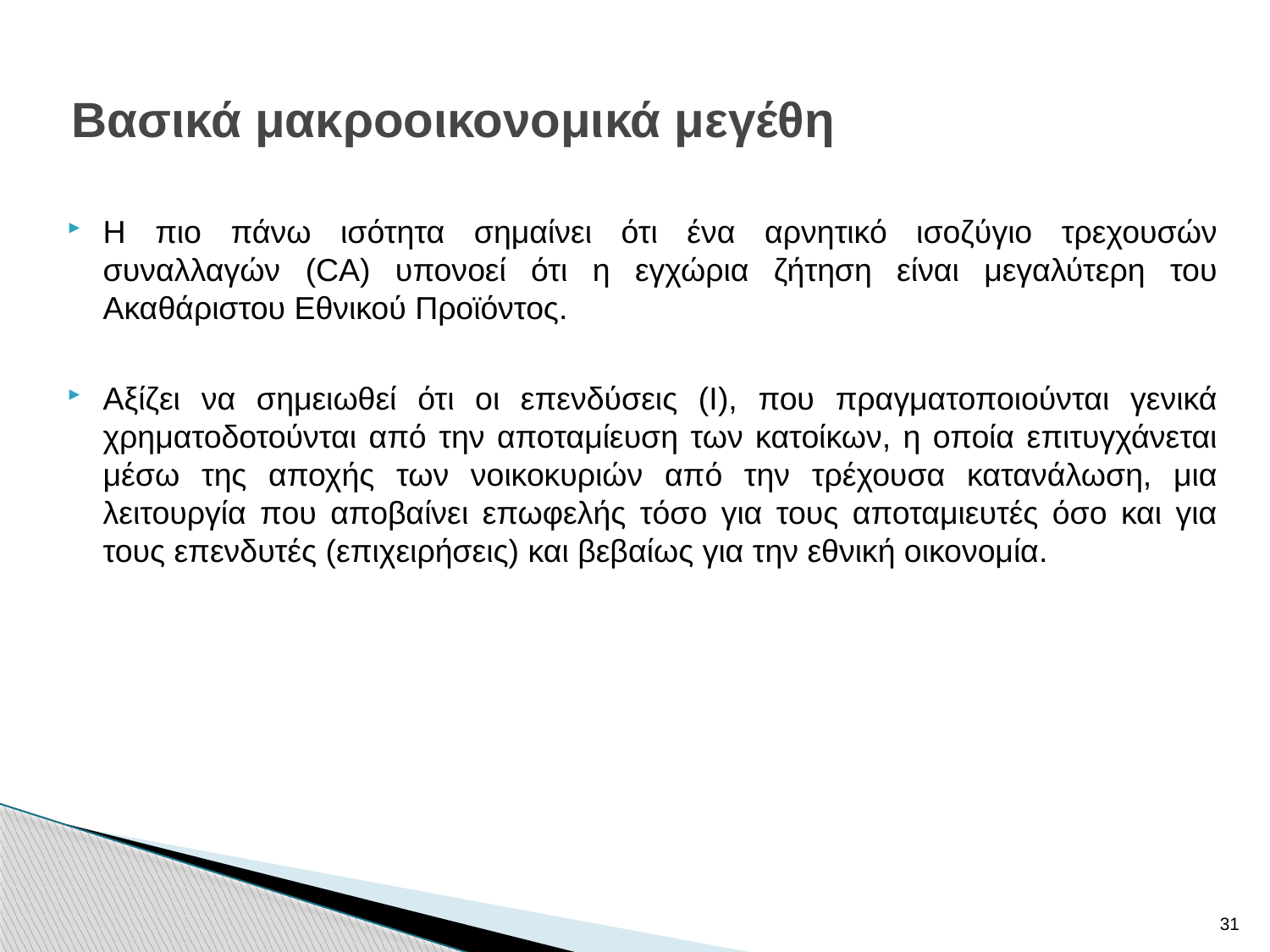

# Βασικά μακροοικονομικά μεγέθη
Η πιο πάνω ισότητα σημαίνει ότι ένα αρνητικό ισοζύγιο τρεχουσών συναλλαγών (CΑ) υπονοεί ότι η εγχώρια ζήτηση είναι μεγαλύτερη του Ακαθάριστου Εθνικού Προϊόντος.

Αξίζει να σημειωθεί ότι οι επενδύσεις (Ι), που πραγματοποιούνται γενικά χρηματοδοτούνται από την αποταμίευση των κατοίκων, η οποία επιτυγχάνεται μέσω της αποχής των νοικοκυριών από την τρέχουσα κατανάλωση, μια λειτουργία που αποβαίνει επωφελής τόσο για τους αποταμιευτές όσο και για τους επενδυτές (επιχειρήσεις) και βεβαίως για την εθνική οικονομία.

31